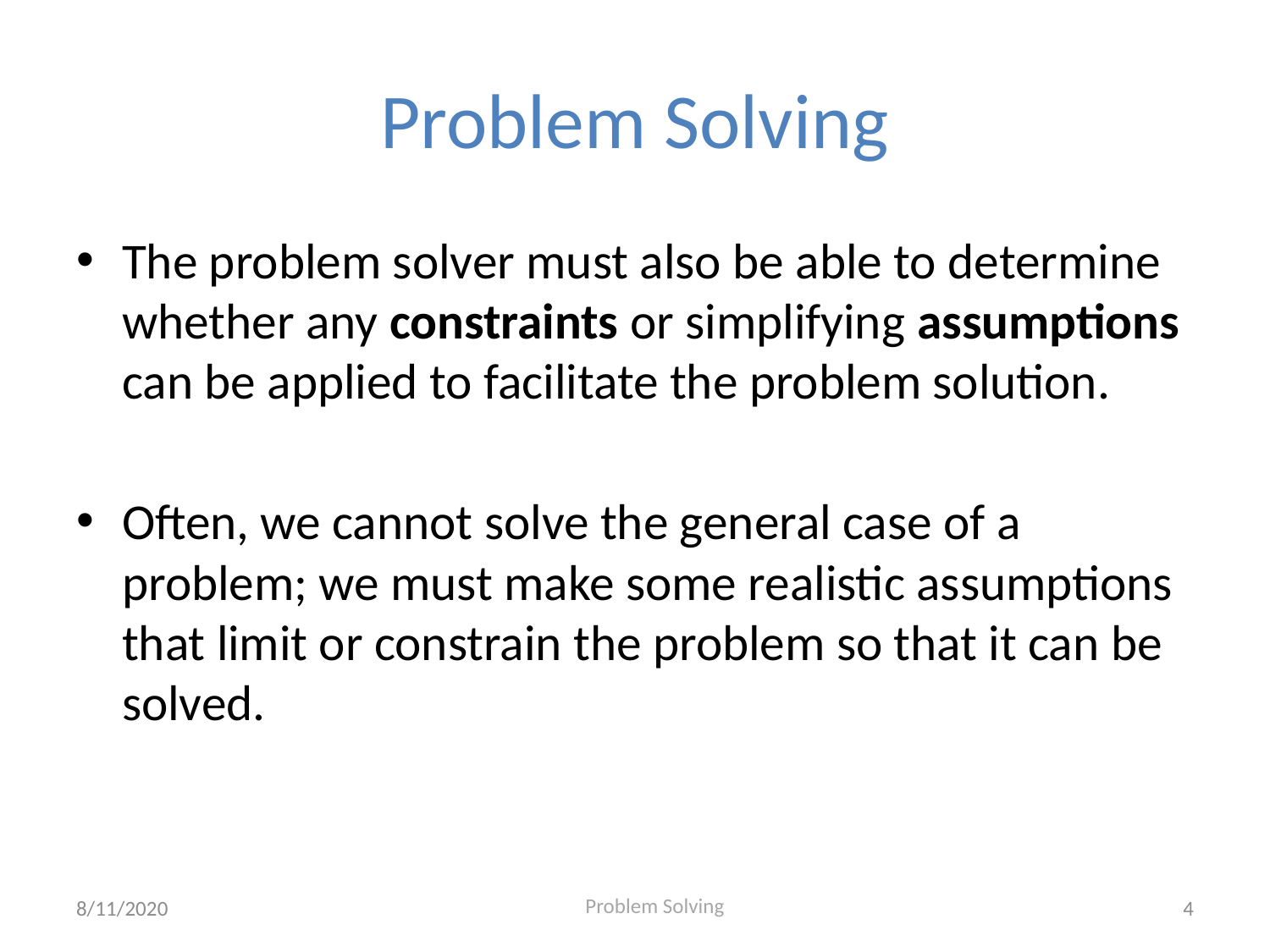

# Problem Solving
The problem solver must also be able to determine whether any constraints or simplifying assumptions can be applied to facilitate the problem solution.

Often, we cannot solve the general case of a problem; we must make some realistic assumptions that limit or constrain the problem so that it can be solved.

8/11/2020
4
Problem Solving